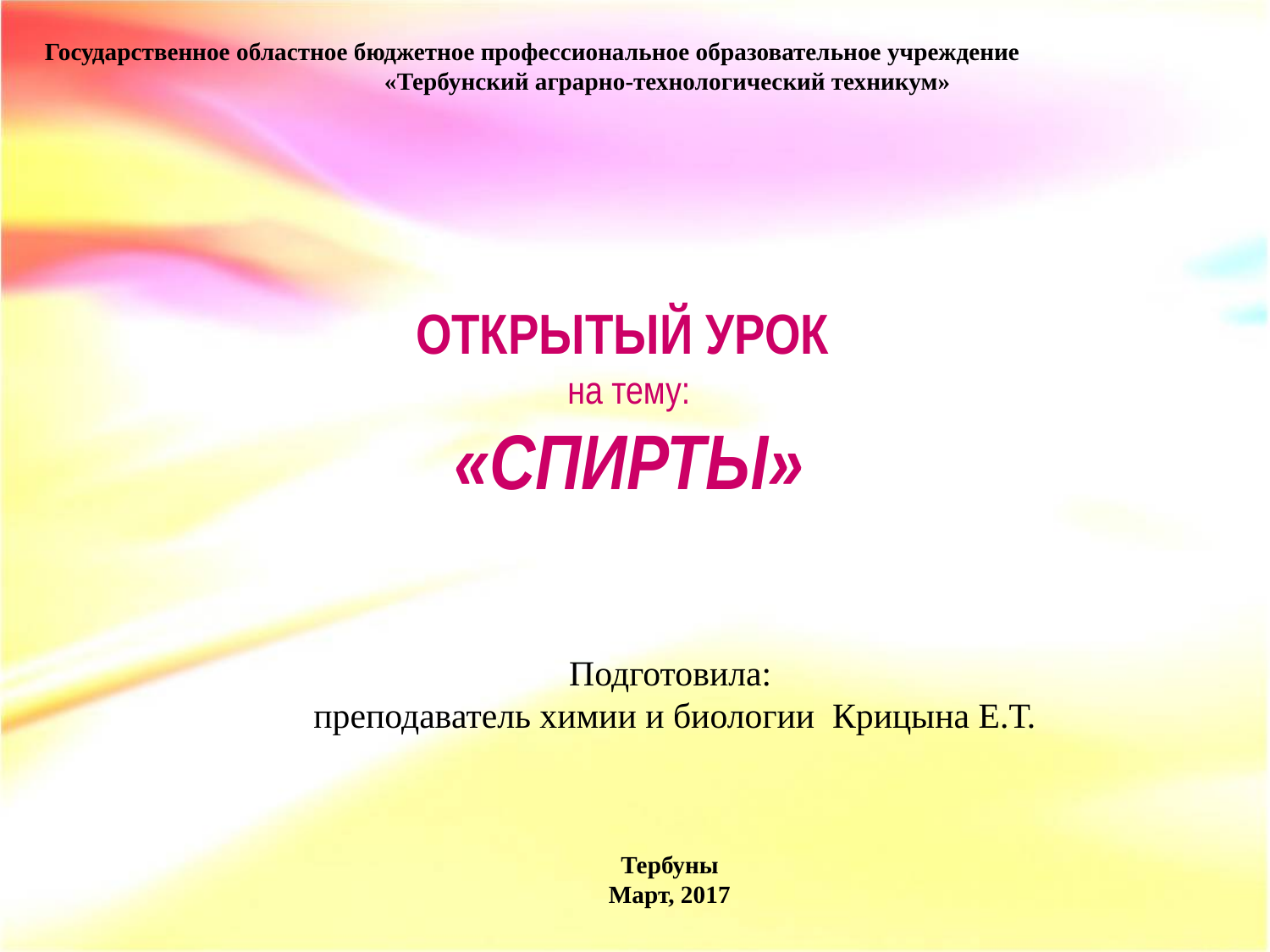

Государственное областное бюджетное профессиональное образовательное учреждение                                             «Тербунский аграрно-технологический техникум»
# ОТКРЫТЫЙ УРОК на тему: «СПИРТЫ»
Подготовила:
преподаватель химии и биологии  Крицына Е.Т.

Тербуны
Март, 2017